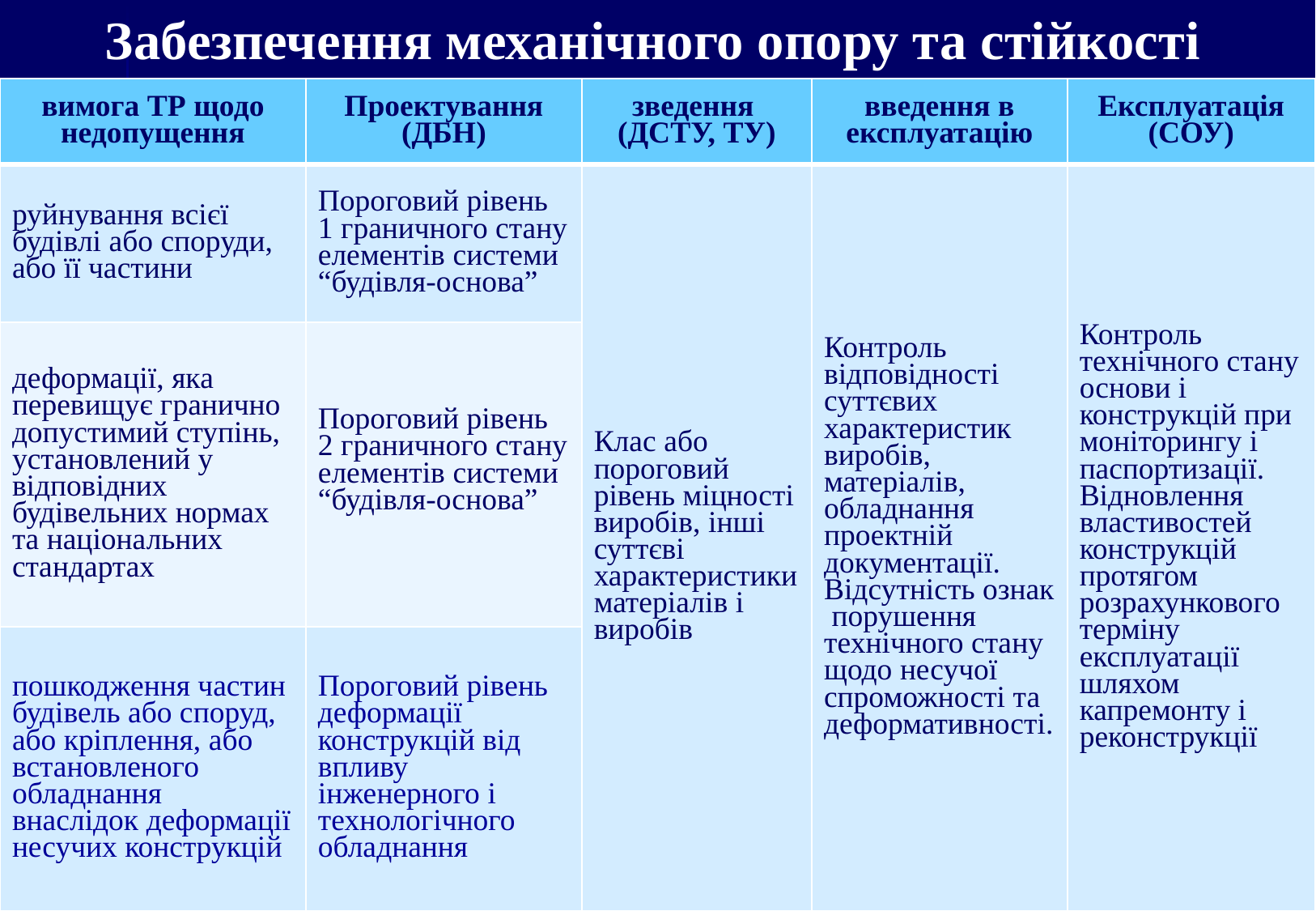

# Забезпечення механічного опору та стійкості
| вимога ТР щодо недопущення | Проектування (ДБН) | зведення (ДСТУ, ТУ) | введення в експлуатацію | Експлуатація (СОУ) |
| --- | --- | --- | --- | --- |
| руйнування всієї будівлі або споруди, або її частини | Пороговий рівень 1 граничного стану елементів системи “будівля-основа” | Клас або пороговий рівень міцності виробів, інші суттєві характеристики матеріалів і виробів | Контроль відповідності суттєвих характеристик виробів, матеріалів, обладнання проектній документації. Відсутність ознак порушення технічного стану щодо несучої спроможності та деформативності. | Контроль технічного стану основи і конструкцій при моніторингу і паспортизації. Відновлення властивостей конструкцій протягом розрахункового терміну експлуатації шляхом капремонту і реконструкції |
| деформації, яка перевищує гранично допустимий ступінь, установлений у відповідних будівельних нормах та національних стандартах | Пороговий рівень 2 граничного стану елементів системи “будівля-основа” |  |  |  |
| пошкодження частин будівель або споруд, або кріплення, або встановленого обладнання внаслідок деформації несучих конструкцій | Пороговий рівень деформації конструкцій від впливу інженерного і технологічного обладнання |  |  |  |